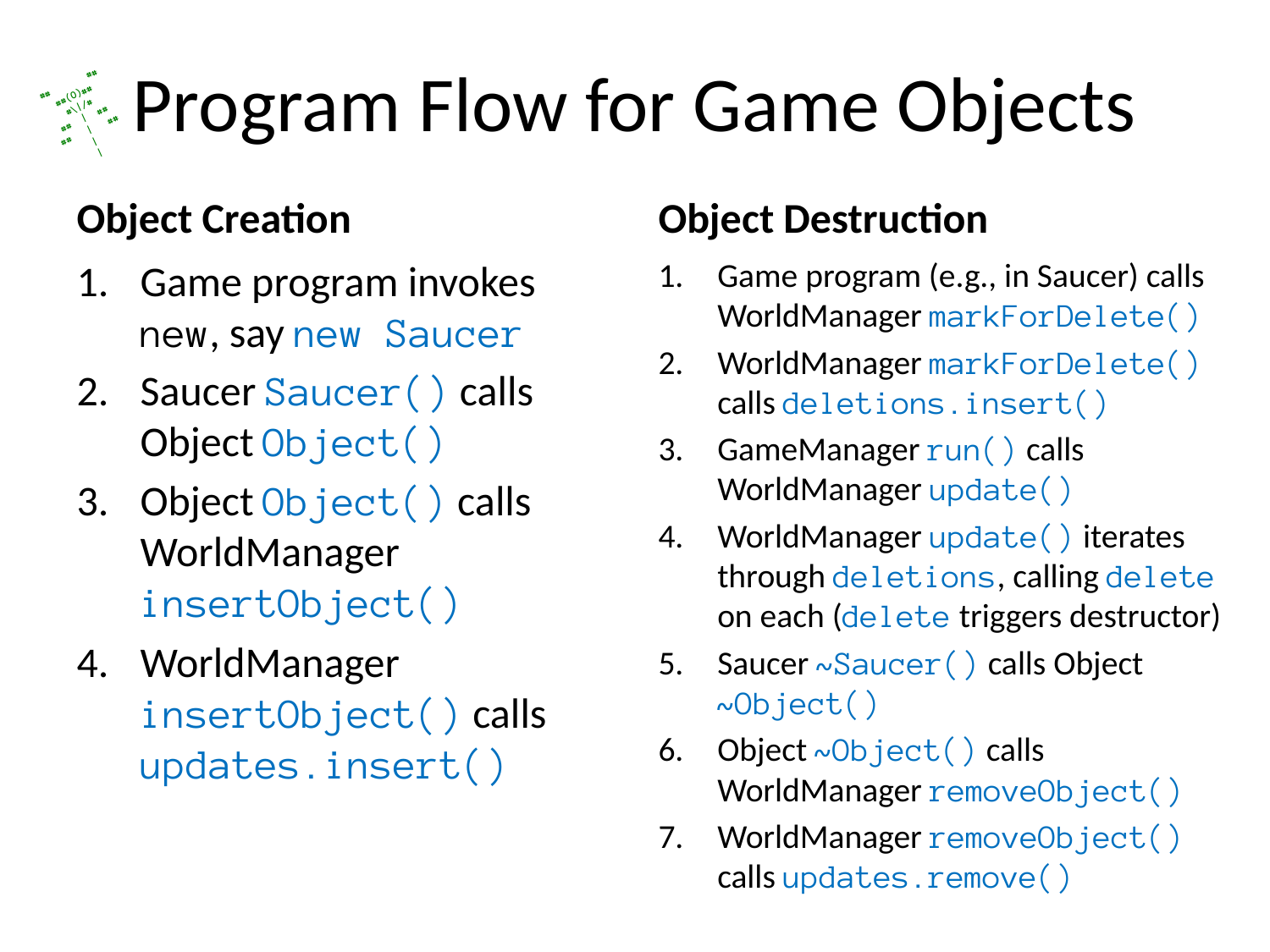

# Program Flow for Game Objects
Object Creation
Object Destruction
Game program (e.g., in Saucer) calls WorldManager markForDelete()
WorldManager markForDelete() calls deletions.insert()
GameManager run() calls WorldManager update()
WorldManager update() iterates through deletions, calling delete on each (delete triggers destructor)
Saucer ~Saucer() calls Object ~Object()
Object ~Object() calls WorldManager removeObject()
WorldManager removeObject() calls updates.remove()

Game program invokes new, say new Saucer
Saucer Saucer() calls Object Object()
Object Object() calls WorldManager insertObject()
WorldManager insertObject() calls updates.insert()